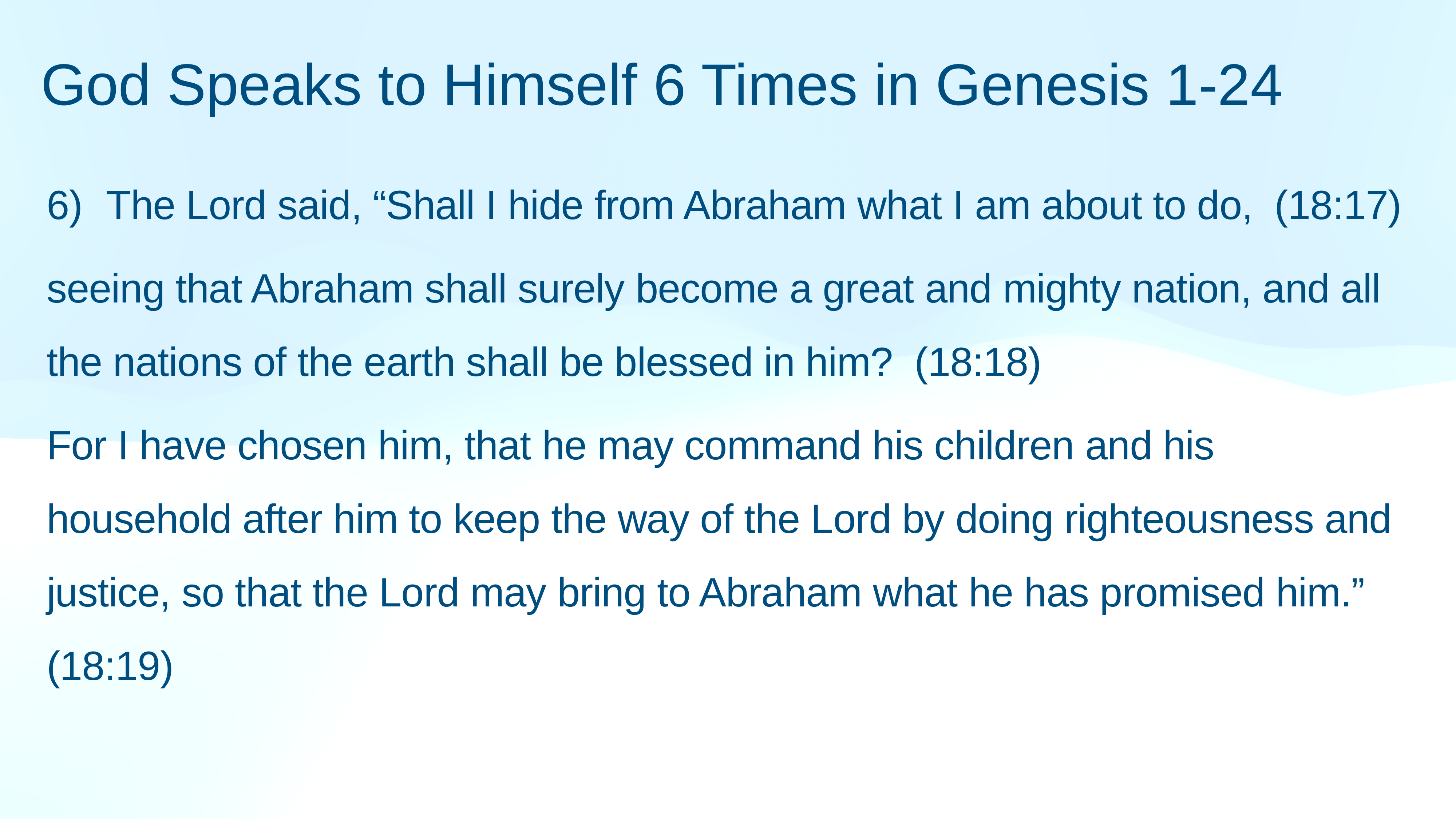

God Speaks to Himself 6 Times in Genesis 1-24
The Lord said, “Shall I hide from Abraham what I am about to do,  (18:17)
seeing that Abraham shall surely become a great and mighty nation, and all the nations of the earth shall be blessed in him?  (18:18)
For I have chosen him, that he may command his children and his household after him to keep the way of the Lord by doing righteousness and justice, so that the Lord may bring to Abraham what he has promised him.”  (18:19)